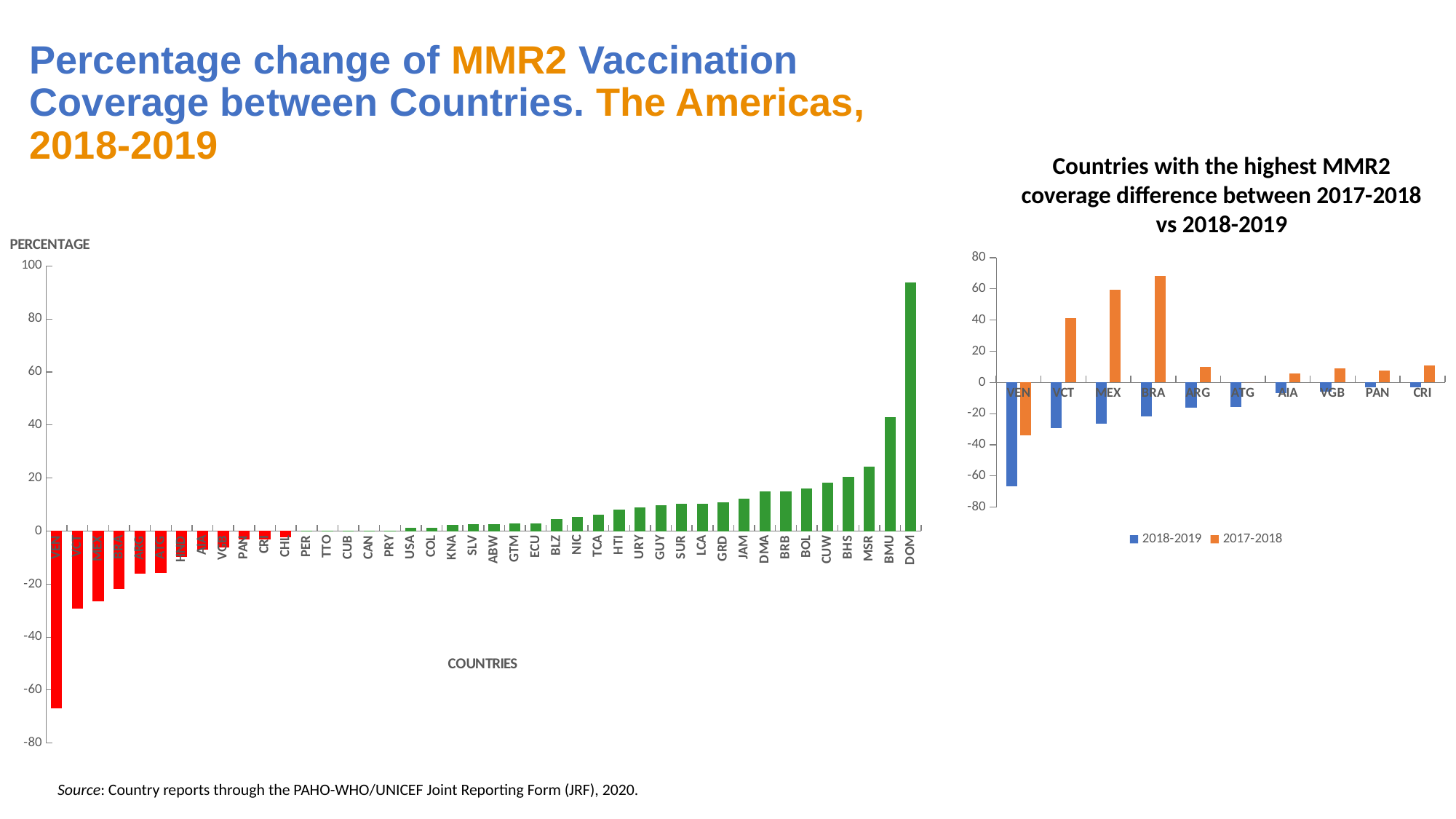

Percentage change of MMR2 Vaccination Coverage between Countries. The Americas, 2018-2019
Countries with the highest MMR2 coverage difference between 2017-2018 vs 2018-2019

### Chart

| Category | Difference  |
|---|---|
| VEN | -66.66666666666666 |
| VCT | -29.078014184397162 |
| MEX | -26.262626262626267 |
| BRA | -21.73913043478261 |
| ARG | -16.0 |
| ATG | -15.789473684210526 |
| HND | -9.574468085106384 |
| AIA | -6.8493150684931505 |
| VGB | -6.024096385542169 |
| PAN | -3.0 |
| CRI | -2.912621359223301 |
| CHL | -2.1505376344086025 |
| PER | 0.0 |
| TTO | 0.0 |
| CUB | 0.0 |
| CAN | 0.0 |
| PRY | 0.0 |
| USA | 1.0638297872340425 |
| COL | 1.1363636363636365 |
| KNA | 2.083333333333333 |
| SLV | 2.3529411764705883 |
| ABW | 2.4096385542168677 |
| GTM | 2.631578947368421 |
| ECU | 2.7027027027027026 |
| BLZ | 4.395604395604396 |
| NIC | 5.263157894736842 |
| TCA | 6.024096385542169 |
| HTI | 7.894736842105263 |
| URY | 8.791208791208792 |
| GUY | 9.523809523809524 |
| SUR | 10.256410256410255 |
| LCA | 10.294117647058822 |
| GRD | 10.81081081081081 |
| JAM | 12.195121951219512 |
| DMA | 14.814814814814813 |
| BRB | 14.864864864864865 |
| BOL | 15.789473684210526 |
| CUW | 18.181818181818183 |
| BHS | 20.28985507246377 |
| MSR | 24.050632911392405 |
| BMU | 42.857142857142854 |
| DOM | 93.54838709677419 |

### Chart

| Category | 2018-2019 | 2017-2018 |
|---|---|---|
| VEN | -66.66666666666666 | -33.89830508474576 |
| VCT | -29.078014184397162 | 41.0 |
| MEX | -26.262626262626267 | 59.67741935483871 |
| BRA | -21.73913043478261 | 68.29268292682927 |
| ARG | -16.0 | 9.89010989010989 |
| ATG | -15.789473684210526 | 0.0 |
| AIA | -6.8493150684931505 | 5.797101449275362 |
| VGB | -6.024096385542169 | 9.210526315789473 |
| PAN | -3.0 | 7.526881720430108 |
| CRI | -2.912621359223301 | 10.75268817204301 |
Source: Country reports through the PAHO-WHO/UNICEF Joint Reporting Form (JRF), 2020.